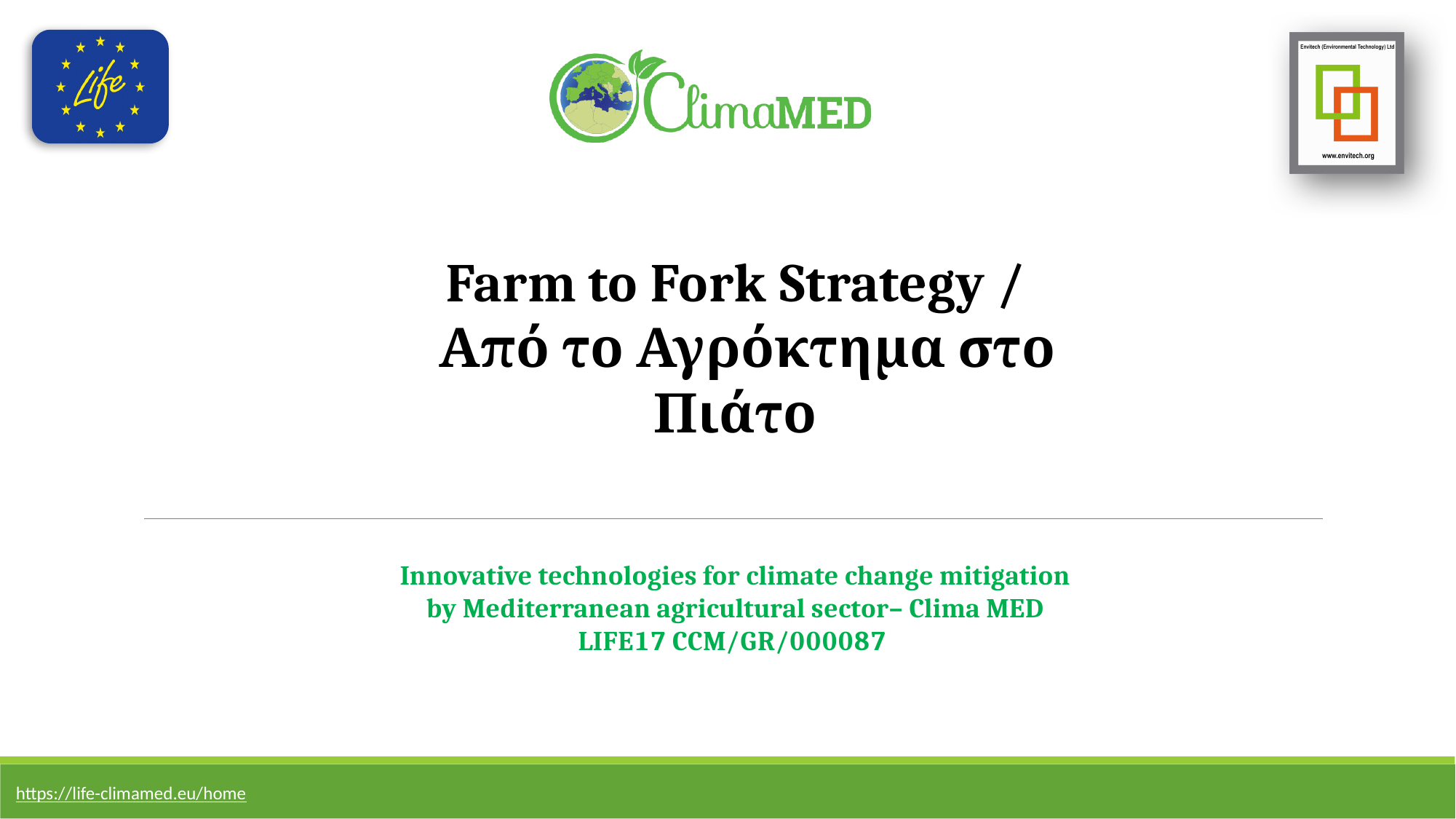

#
Farm to Fork Strategy /
  Από το Αγρόκτημα στο Πιάτο
Innovative technologies for climate change mitigation by Mediterranean agricultural sector– Clima MED
LIFE17 CCM/GR/000087

https://life-climamed.eu/home